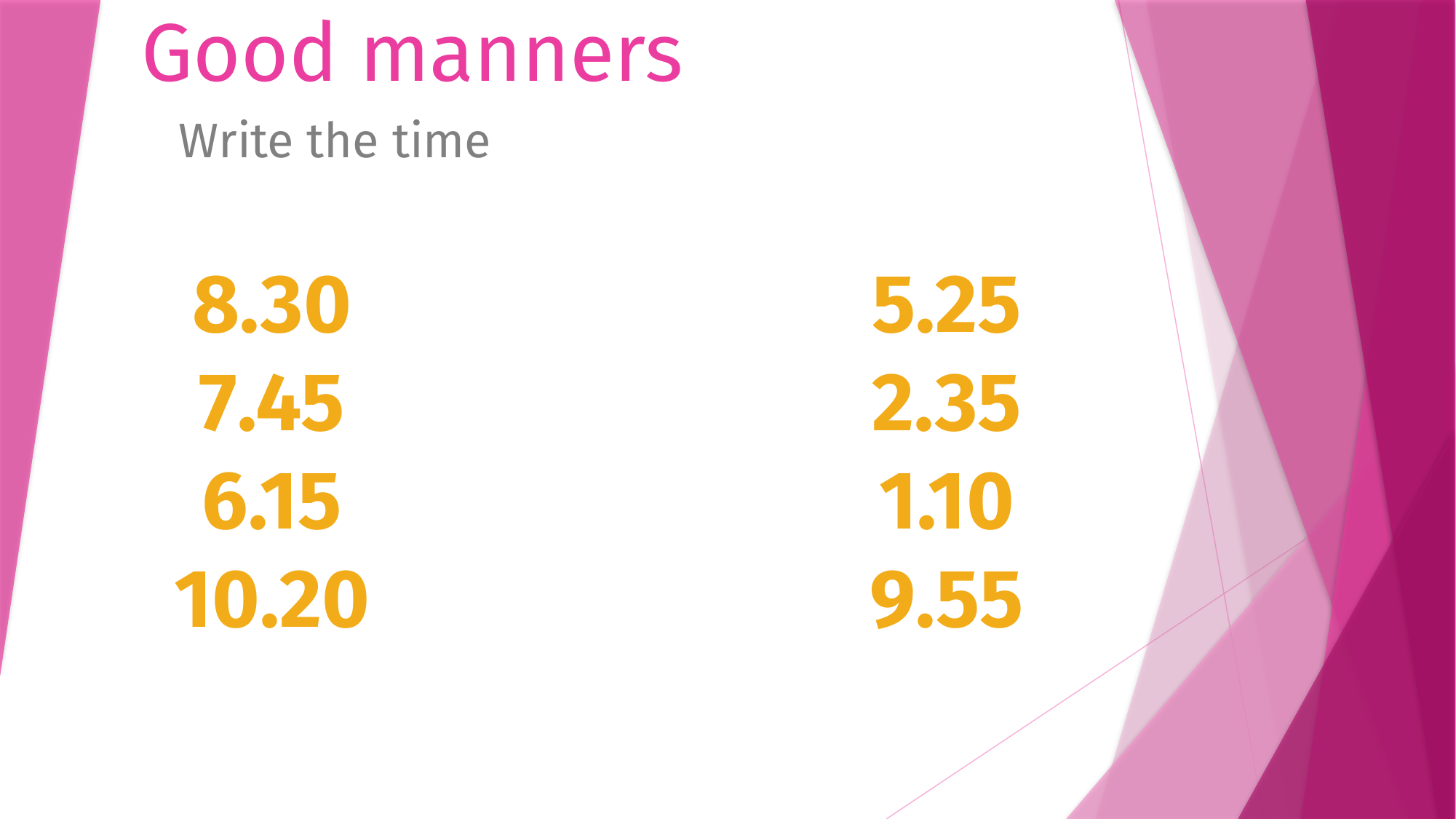

# Good manners
Write the time
8.30
7.45
6.15
10.20
5.25
2.35
1.10
9.55